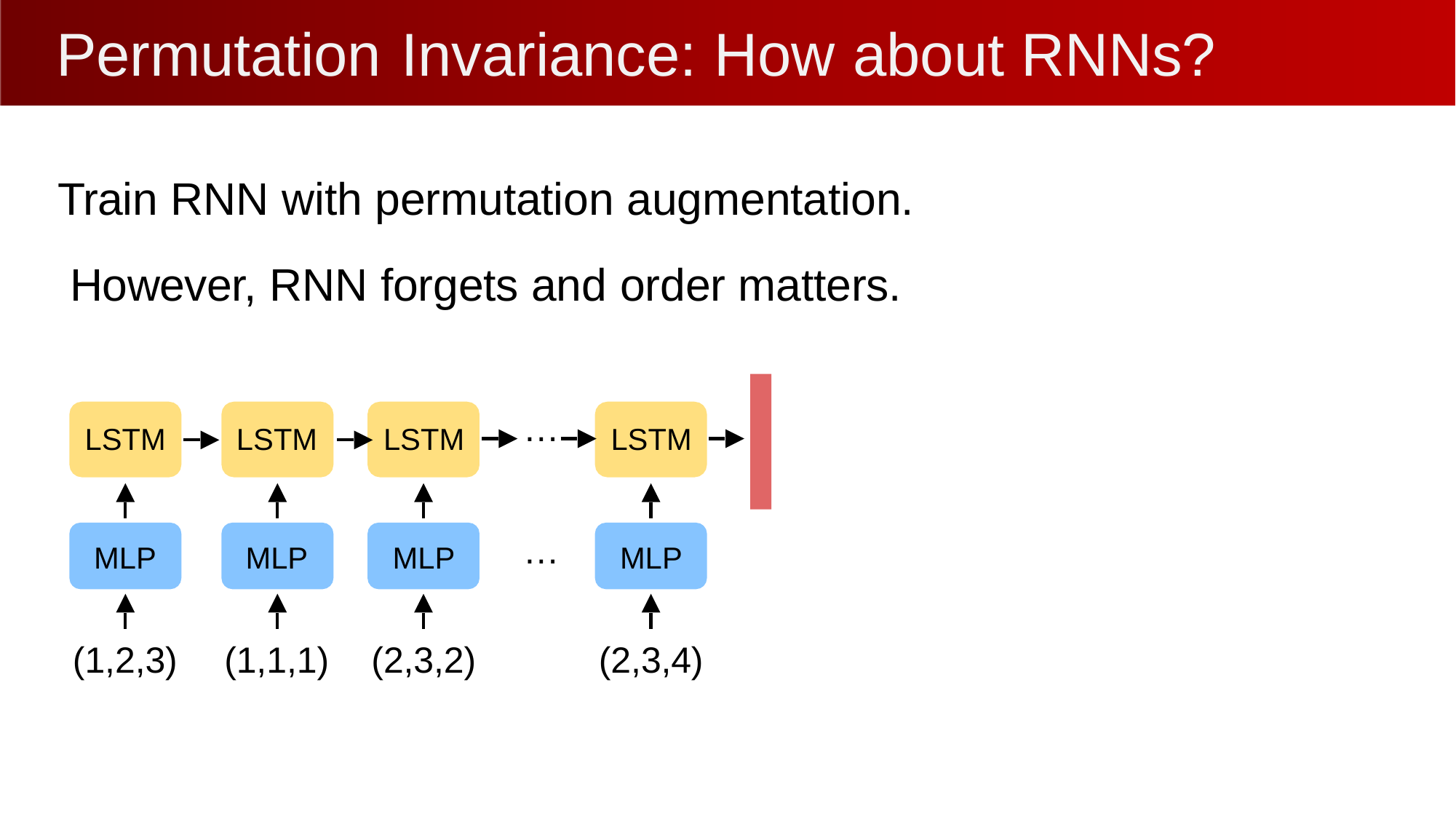

# Permutation	Invariance: How	about RNNs?
Train RNN with permutation augmentation.  However, RNN forgets and order matters.

…
LSTM
LSTM
LSTM
LSTM

…
MLP
MLP
MLP
MLP
(1,2,3)
(1,1,1)
(2,3,2)
(2,3,4)